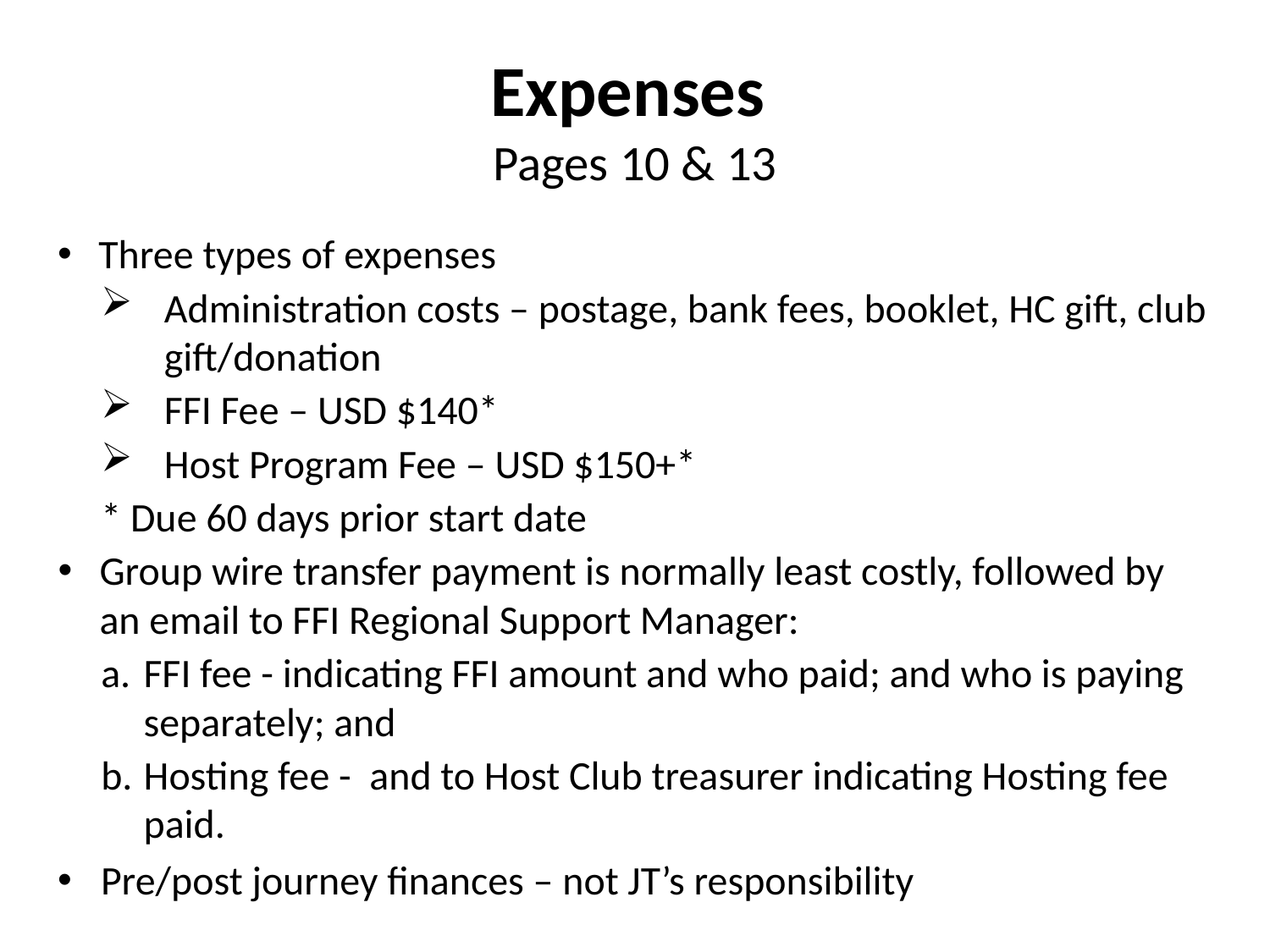

# Expenses Pages 10 & 13
Three types of expenses
Administration costs – postage, bank fees, booklet, HC gift, club gift/donation
FFI Fee – USD $140*
Host Program Fee – USD $150+*
* Due 60 days prior start date
Group wire transfer payment is normally least costly, followed by an email to FFI Regional Support Manager:
a.	FFI fee - indicating FFI amount and who paid; and who is paying separately; and
b.	Hosting fee -  and to Host Club treasurer indicating Hosting fee paid.
Pre/post journey finances – not JT’s responsibility